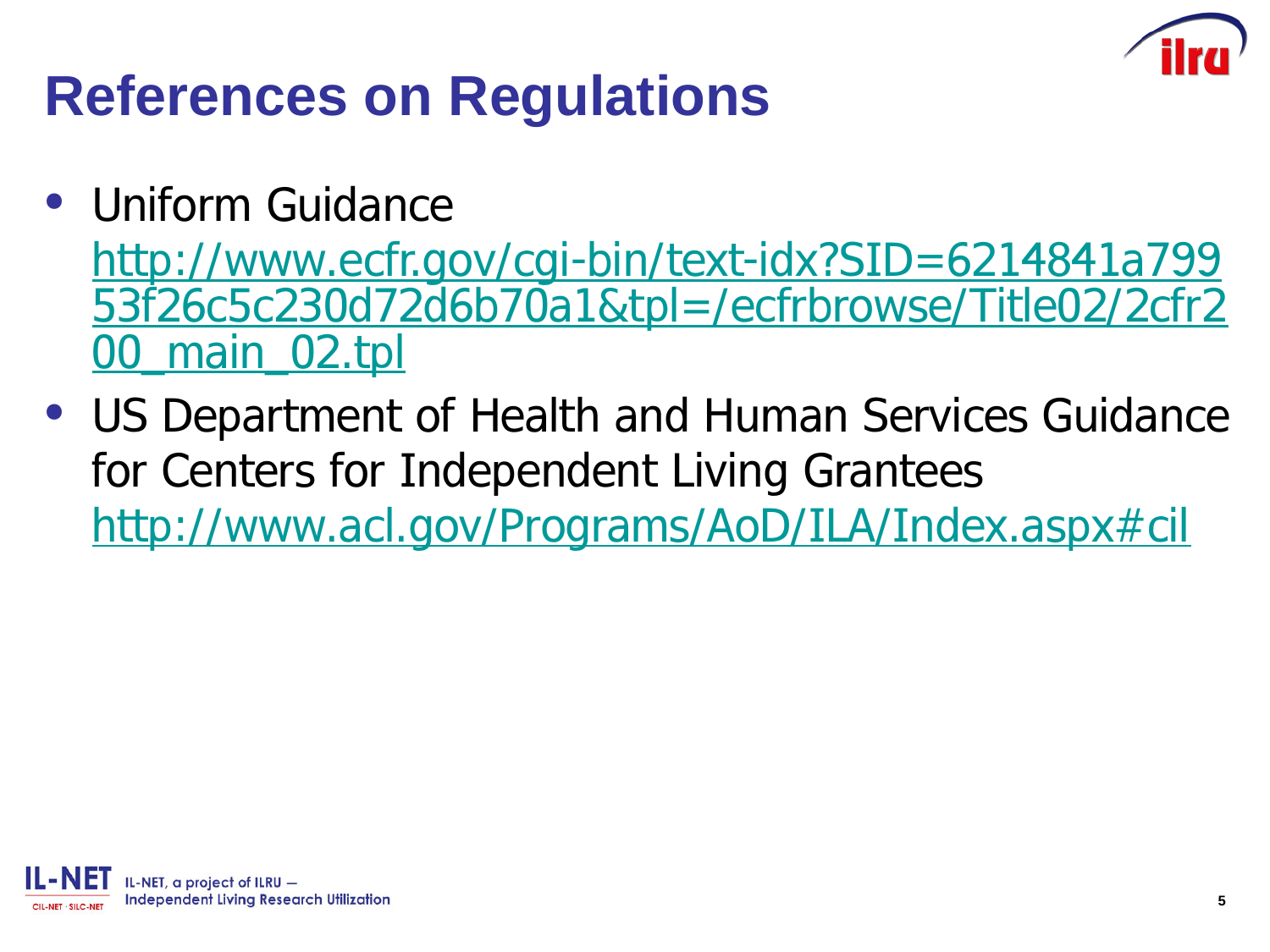

# References on Regulations
Uniform Guidance http://www.ecfr.gov/cgi-bin/text-idx?SID=6214841a79953f26c5c230d72d6b70a1&tpl=/ecfrbrowse/Title02/2cfr200_main_02.tpl
US Department of Health and Human Services Guidance for Centers for Independent Living Grantees http://www.acl.gov/Programs/AoD/ILA/Index.aspx#cil